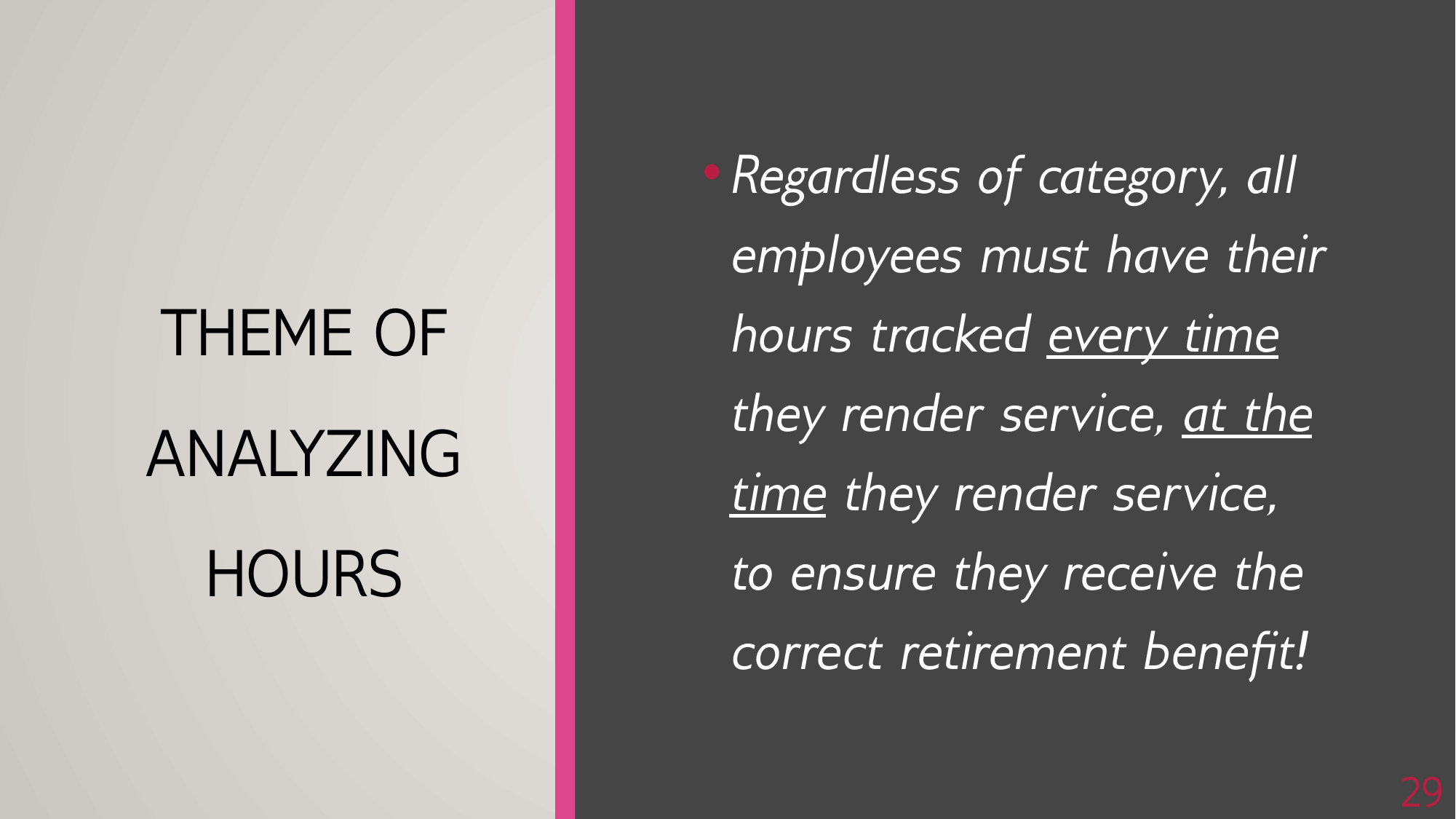

# THEME OF ANALYZING HOURS
Regardless of category, all employees must have their hours tracked every time they render service, at the time they render service, to ensure they receive the correct retirement benefit!

29